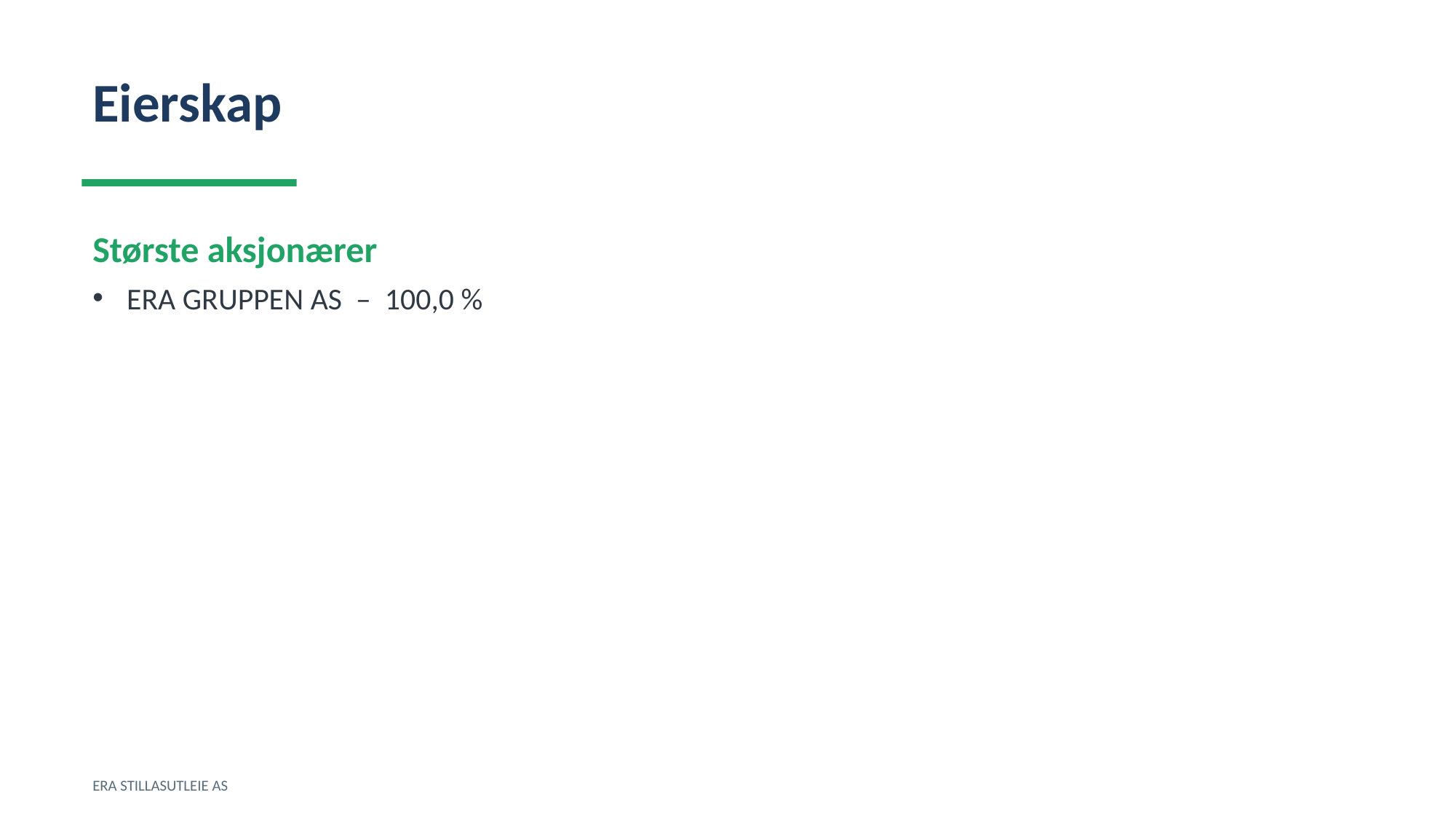

Eierskap

Største aksjonærer
ERA GRUPPEN AS  –  100,0 %
ERA STILLASUTLEIE AS